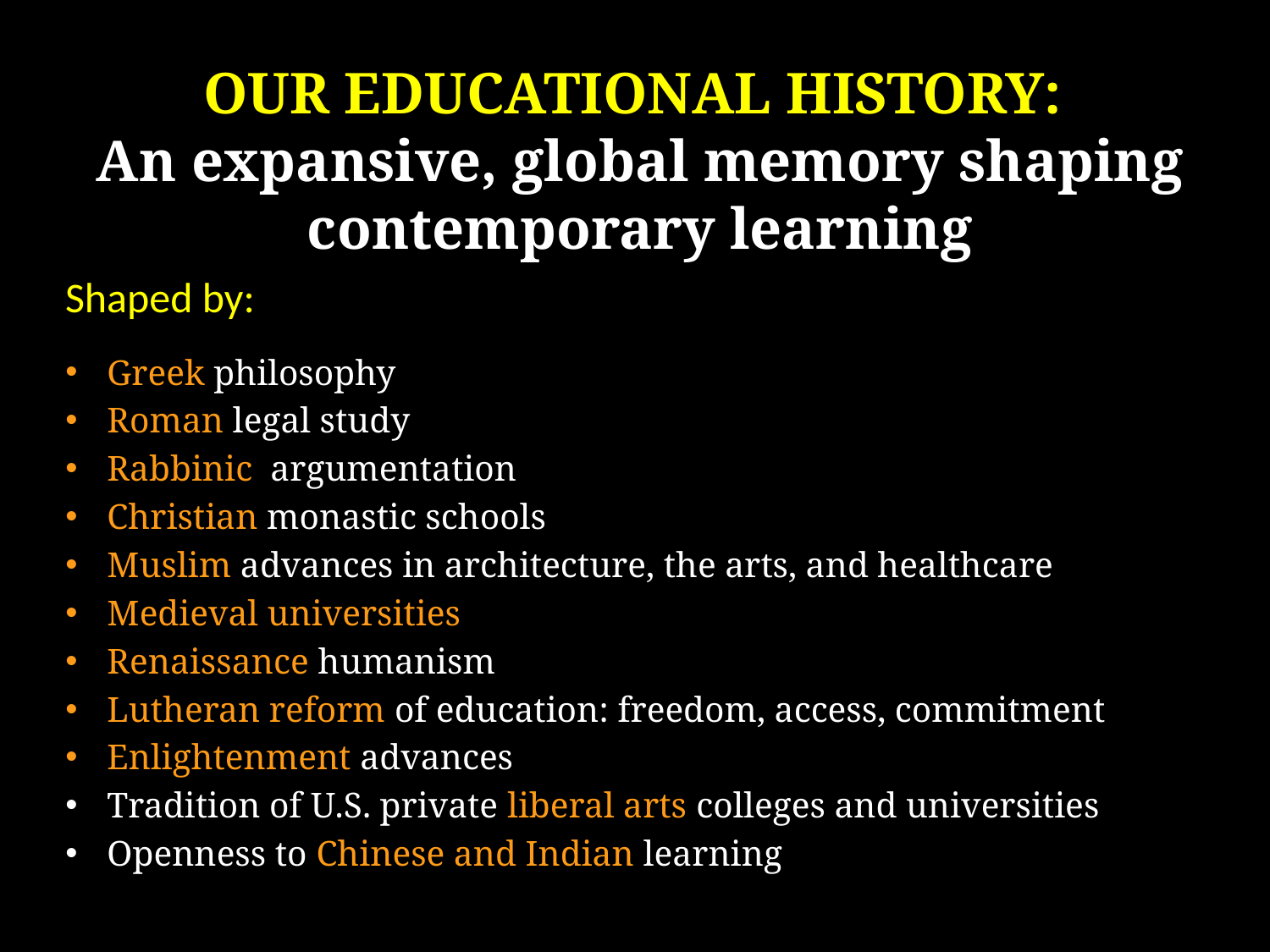

# OUR EDUCATIONAL HISTORY: An expansive, global memory shaping contemporary learning
Shaped by:

Greek philosophy
Roman legal study
Rabbinic  argumentation
Christian monastic schools
Muslim advances in architecture, the arts, and healthcare
Medieval universities
Renaissance humanism
Lutheran reform of education: freedom, access, commitment
Enlightenment advances
Tradition of U.S. private liberal arts colleges and universities
Openness to Chinese and Indian learning